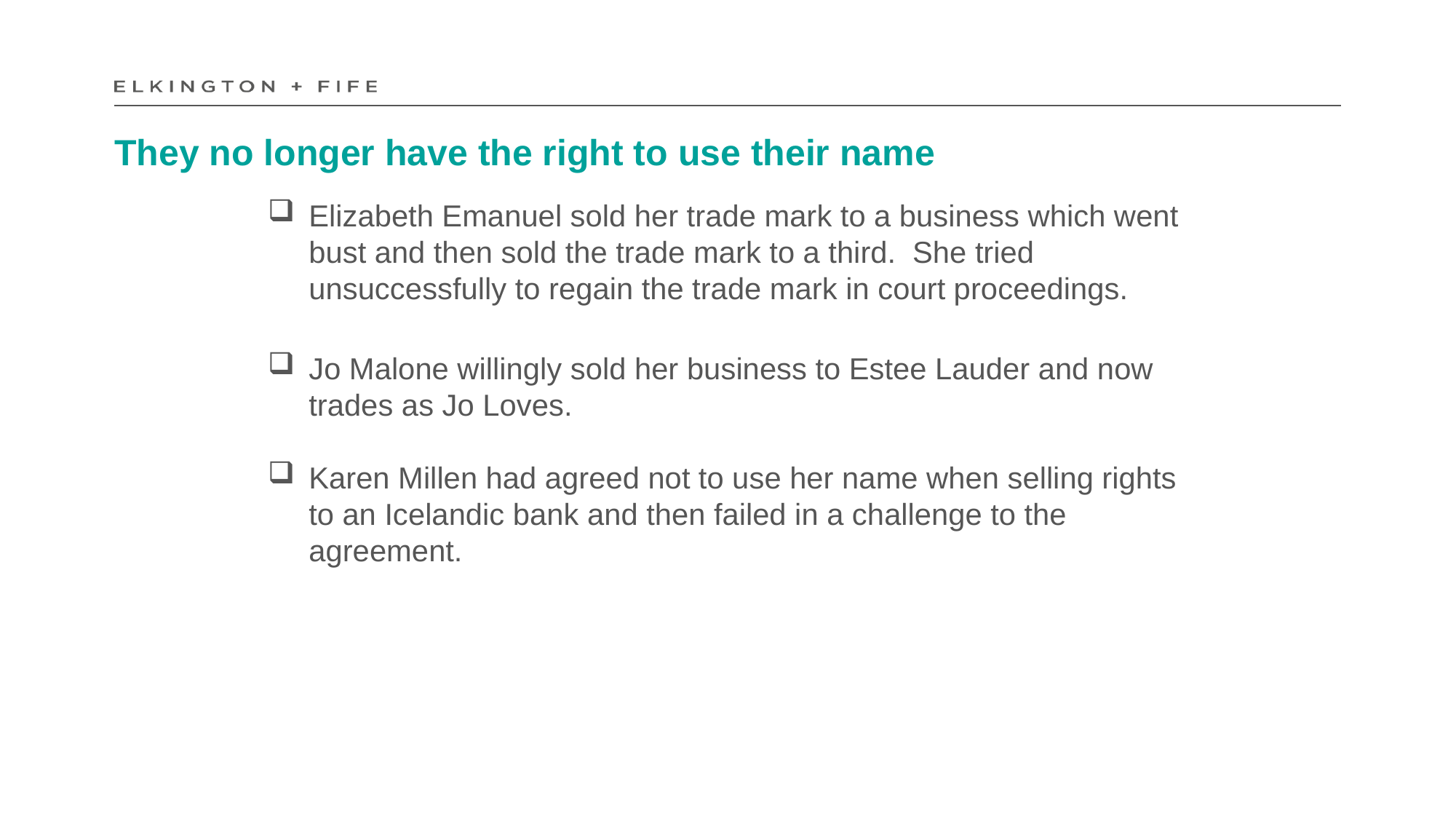

# They no longer have the right to use their name
Elizabeth Emanuel sold her trade mark to a business which went bust and then sold the trade mark to a third.  She tried unsuccessfully to regain the trade mark in court proceedings.

Jo Malone willingly sold her business to Estee Lauder and now trades as Jo Loves.

Karen Millen had agreed not to use her name when selling rights to an Icelandic bank and then failed in a challenge to the agreement.